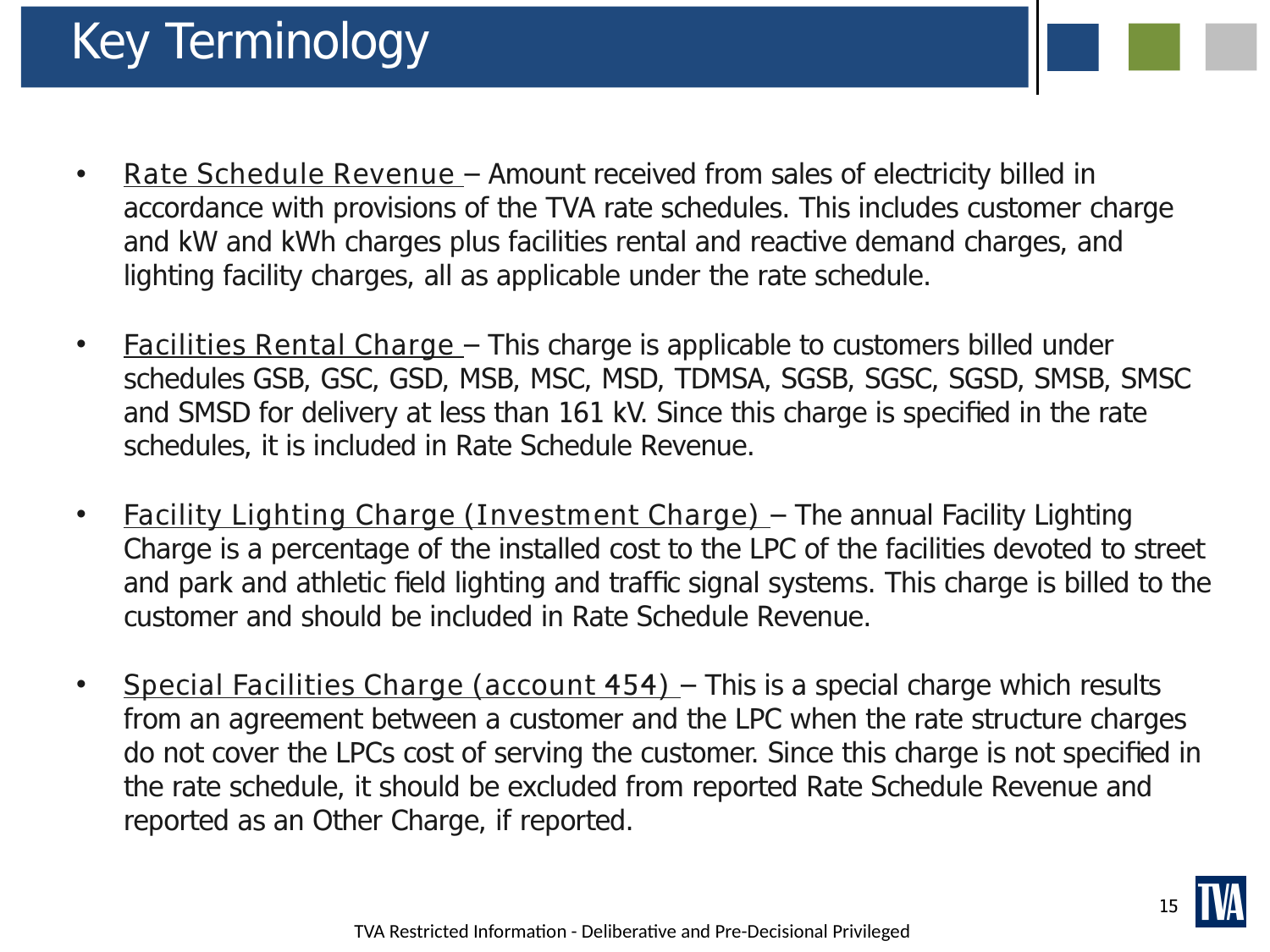

Key Terminology

Rate Schedule Revenue – Amount received from sales of electricity billed in accordance with provisions of the TVA rate schedules. This includes customer charge and kW and kWh charges plus facilities rental and reactive demand charges, and lighting facility charges, all as applicable under the rate schedule.

Facilities Rental Charge – This charge is applicable to customers billed under schedules GSB, GSC, GSD, MSB, MSC, MSD, TDMSA, SGSB, SGSC, SGSD, SMSB, SMSC and SMSD for delivery at less than 161 kV. Since this charge is specified in the rate schedules, it is included in Rate Schedule Revenue.

Facility Lighting Charge (Investment Charge) – The annual Facility Lighting Charge is a percentage of the installed cost to the LPC of the facilities devoted to street and park and athletic field lighting and traffic signal systems. This charge is billed to the customer and should be included in Rate Schedule Revenue.

Special Facilities Charge (account 454) – This is a special charge which results from an agreement between a customer and the LPC when the rate structure charges do not cover the LPCs cost of serving the customer. Since this charge is not specified in the rate schedule, it should be excluded from reported Rate Schedule Revenue and reported as an Other Charge, if reported.
15
TVA Restricted Information - Deliberative and Pre-Decisional Privileged